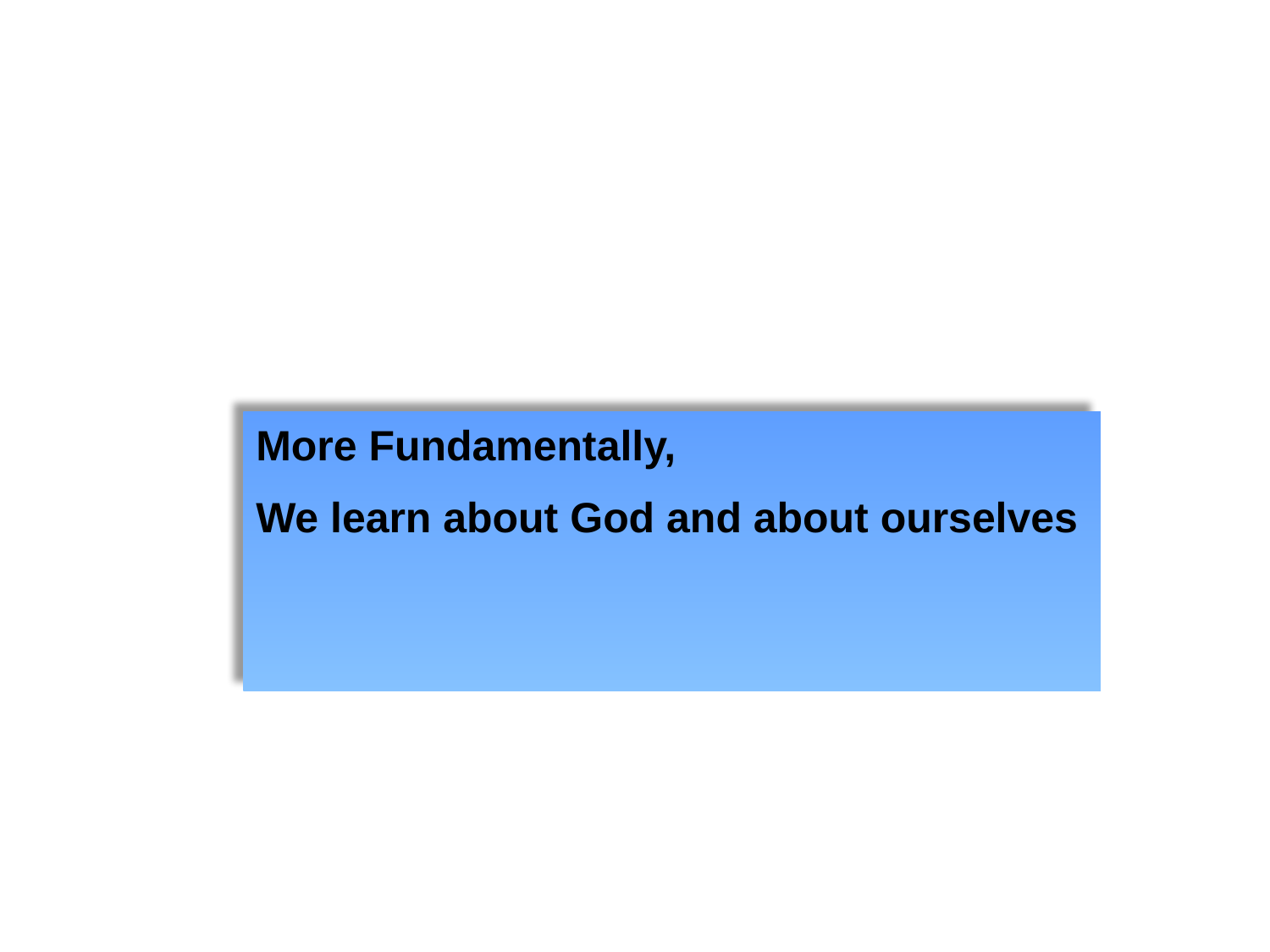

More Fundamentally,
We learn about God and about ourselves